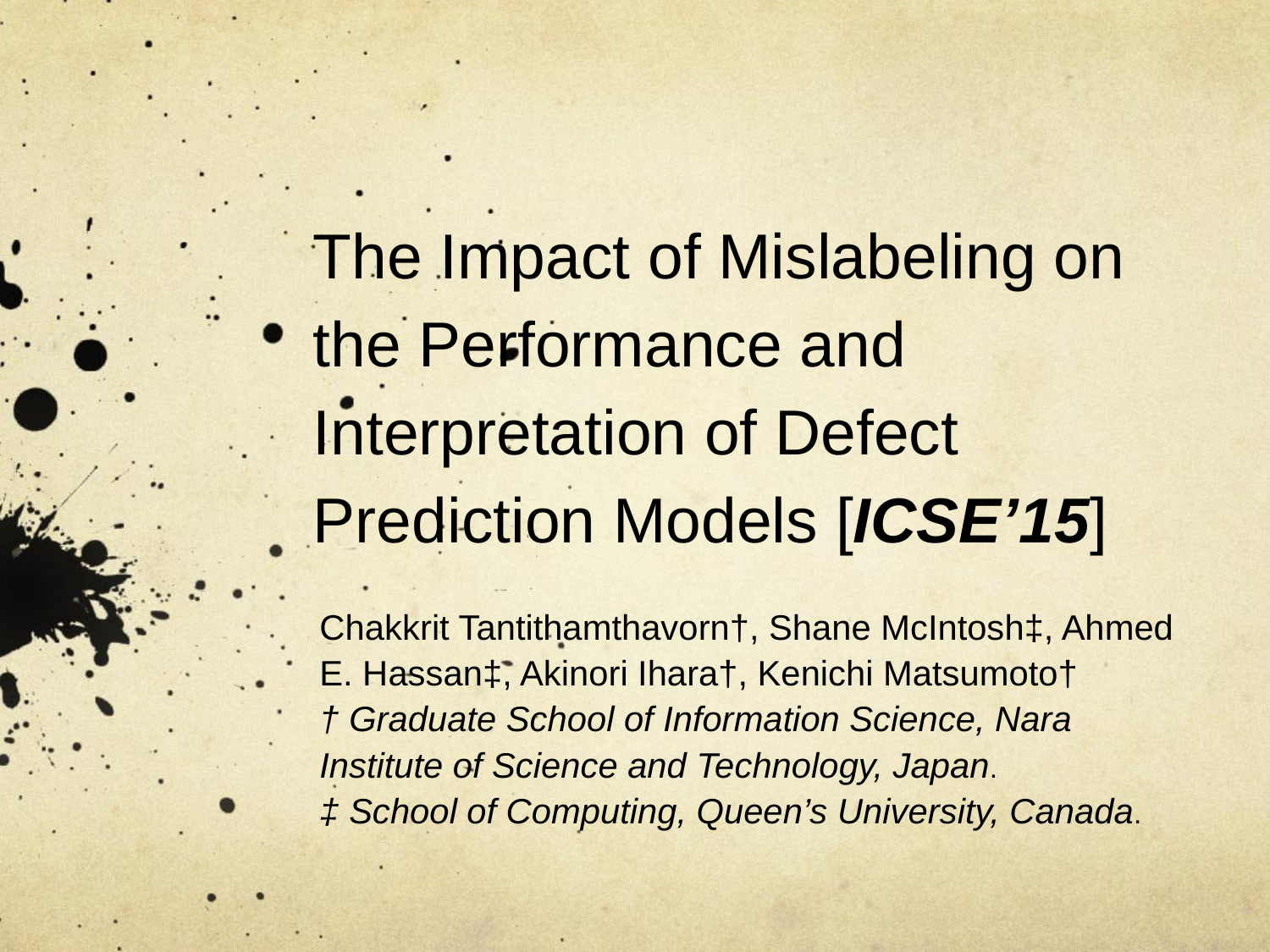

# The Impact of Mislabeling on the Performance and Interpretation of Defect Prediction Models [ICSE’15]
Chakkrit Tantithamthavorn†, Shane McIntosh‡, Ahmed E. Hassan‡, Akinori Ihara†, Kenichi Matsumoto†
† Graduate School of Information Science, Nara Institute of Science and Technology, Japan.
‡ School of Computing, Queen’s University, Canada.